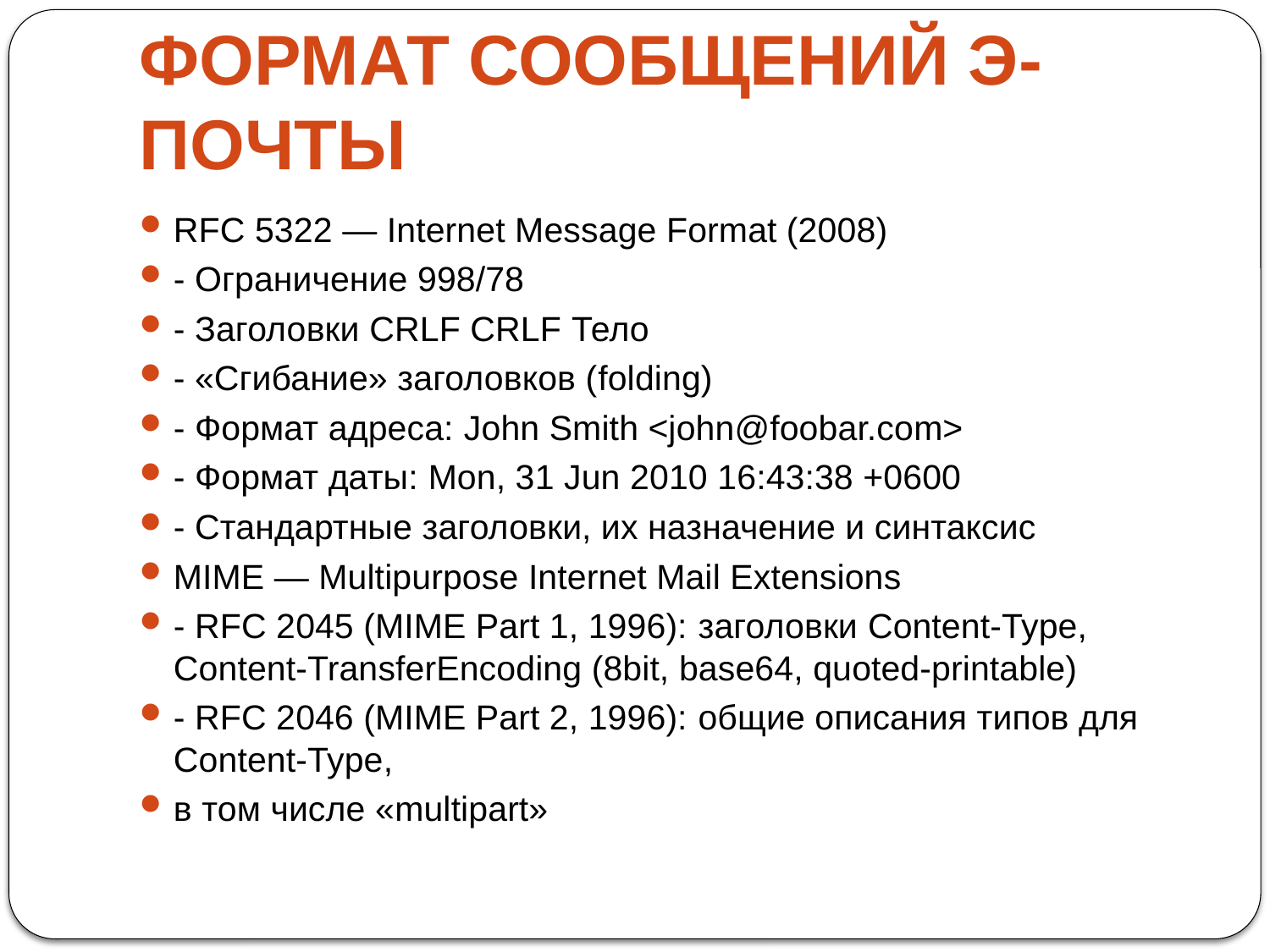

# ФОРМАТ СООБЩЕНИЙ Э-ПОЧТЫ
RFC 5322 — Internet Message Format (2008)
- Ограничение 998/78
- Заголовки CRLF CRLF Тело
- «Сгибание» заголовков (folding)
- Формат адреса: John Smith <john@foobar.com>
- Формат даты: Mon, 31 Jun 2010 16:43:38 +0600
- Стандартные заголовки, их назначение и синтаксис
MIME — Multipurpose Internet Mail Extensions
- RFC 2045 (MIME Part 1, 1996): заголовки Content-Type, Content-TransferEncoding (8bit, base64, quoted-printable)
- RFC 2046 (MIME Part 2, 1996): общие описания типов для Content-Type,
в том числе «multipart»